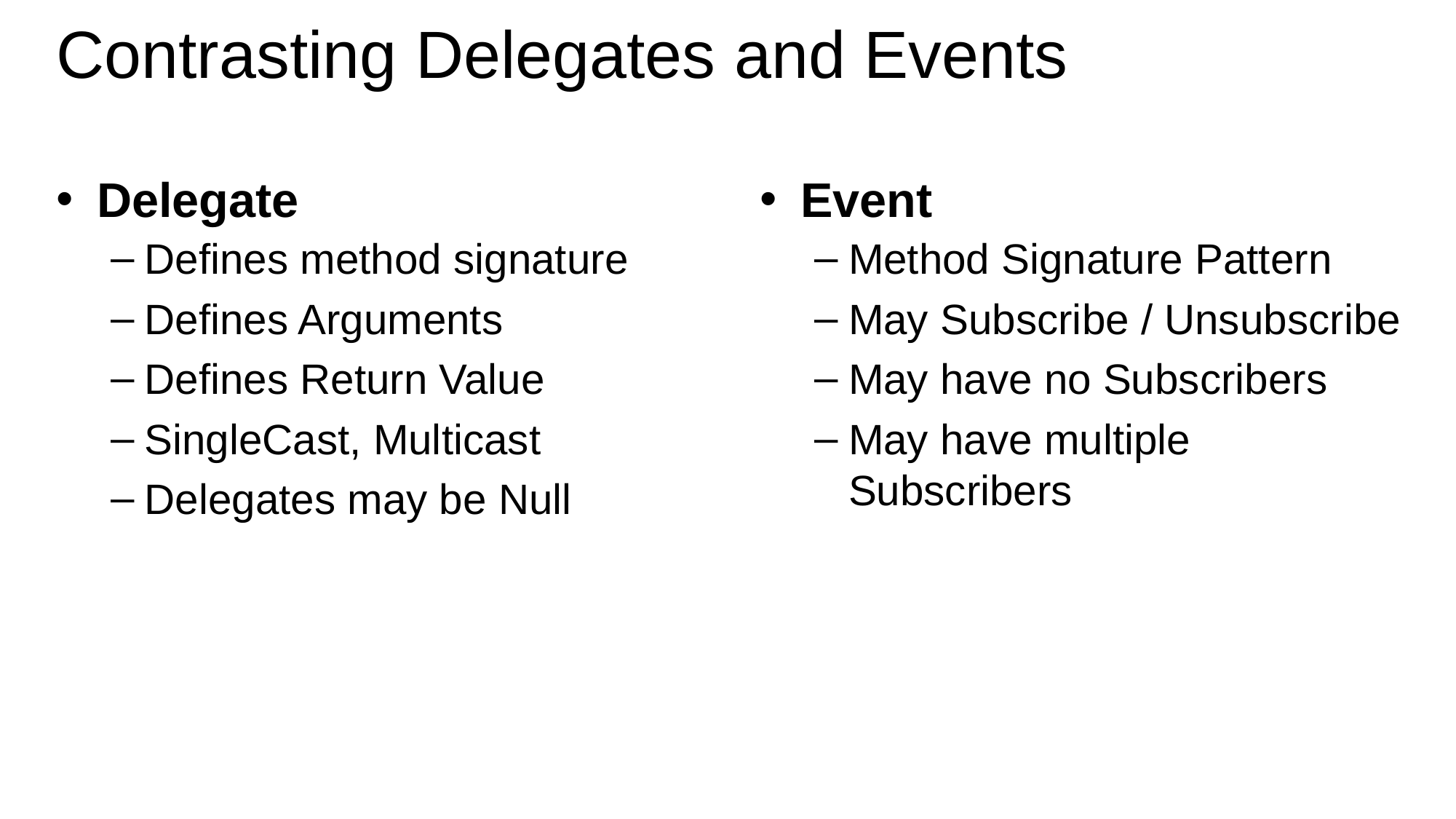

# Contrasting Delegates and Events
Delegate
Defines method signature
Defines Arguments
Defines Return Value
SingleCast, Multicast
Delegates may be Null
Event
Method Signature Pattern
May Subscribe / Unsubscribe
May have no Subscribers
May have multiple Subscribers